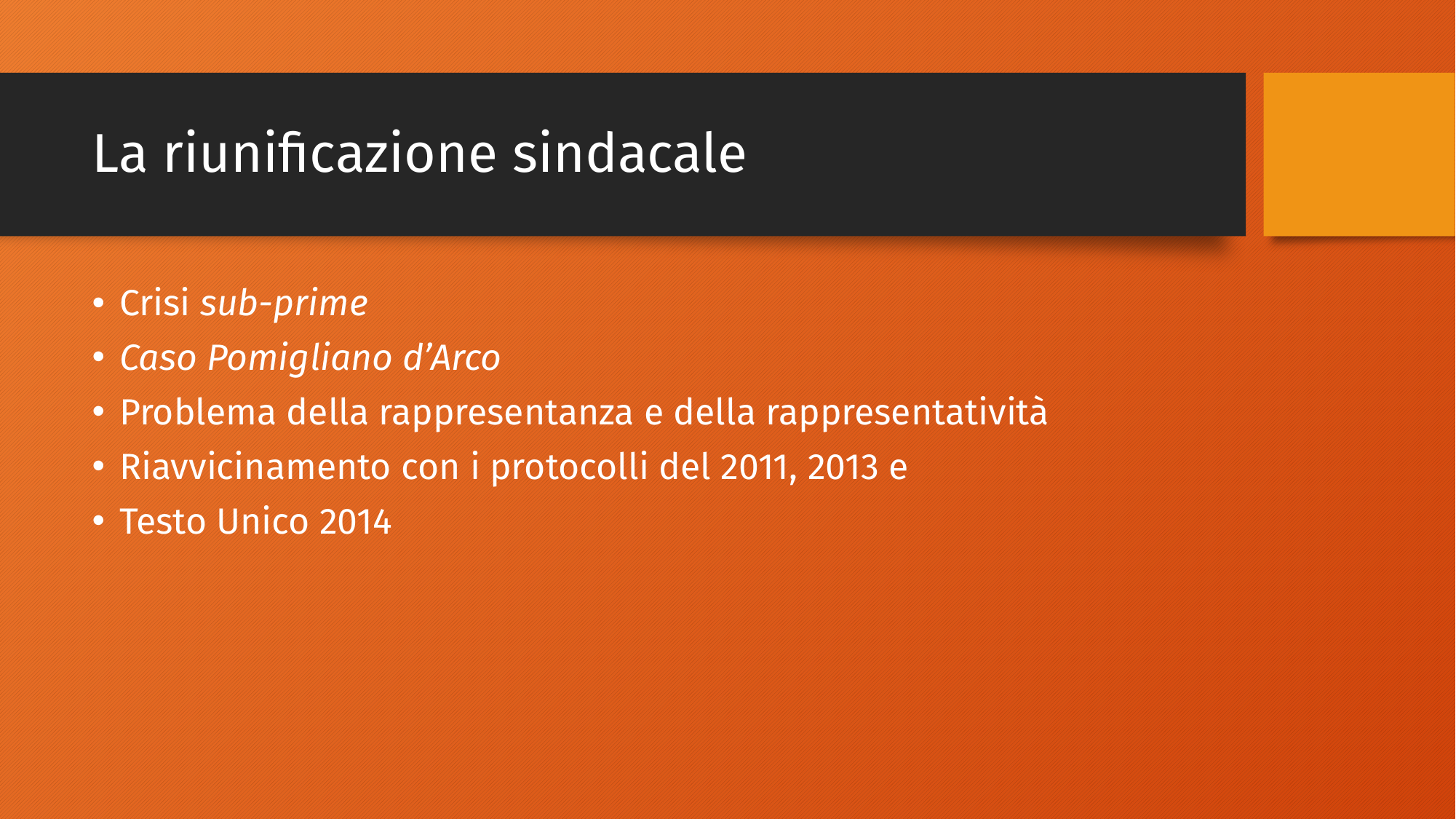

# La riunificazione sindacale
Crisi sub-prime
Caso Pomigliano d’Arco
Problema della rappresentanza e della rappresentatività
Riavvicinamento con i protocolli del 2011, 2013 e
Testo Unico 2014